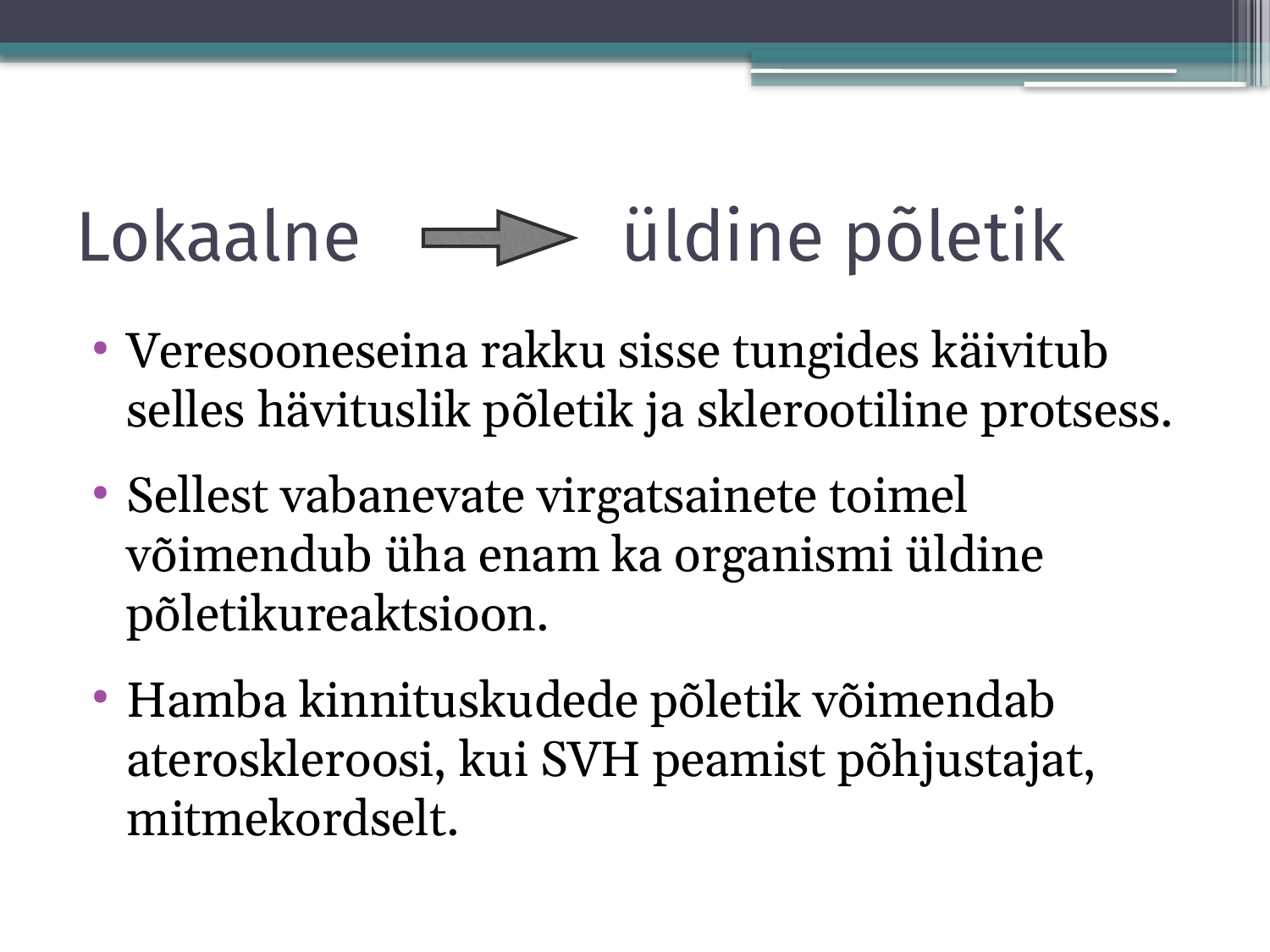

# Lokaalne  		  üldine põletik

Veresooneseina rakku sisse tungides käivitub selles hävituslik põletik ja sklerootiline protsess.
Sellest vabanevate virgatsainete toimel võimendub üha enam ka organismi üldine põletikureaktsioon.
Hamba kinnituskudede põletik võimendab ateroskleroosi, kui SVH peamist põhjustajat, mitmekordselt.